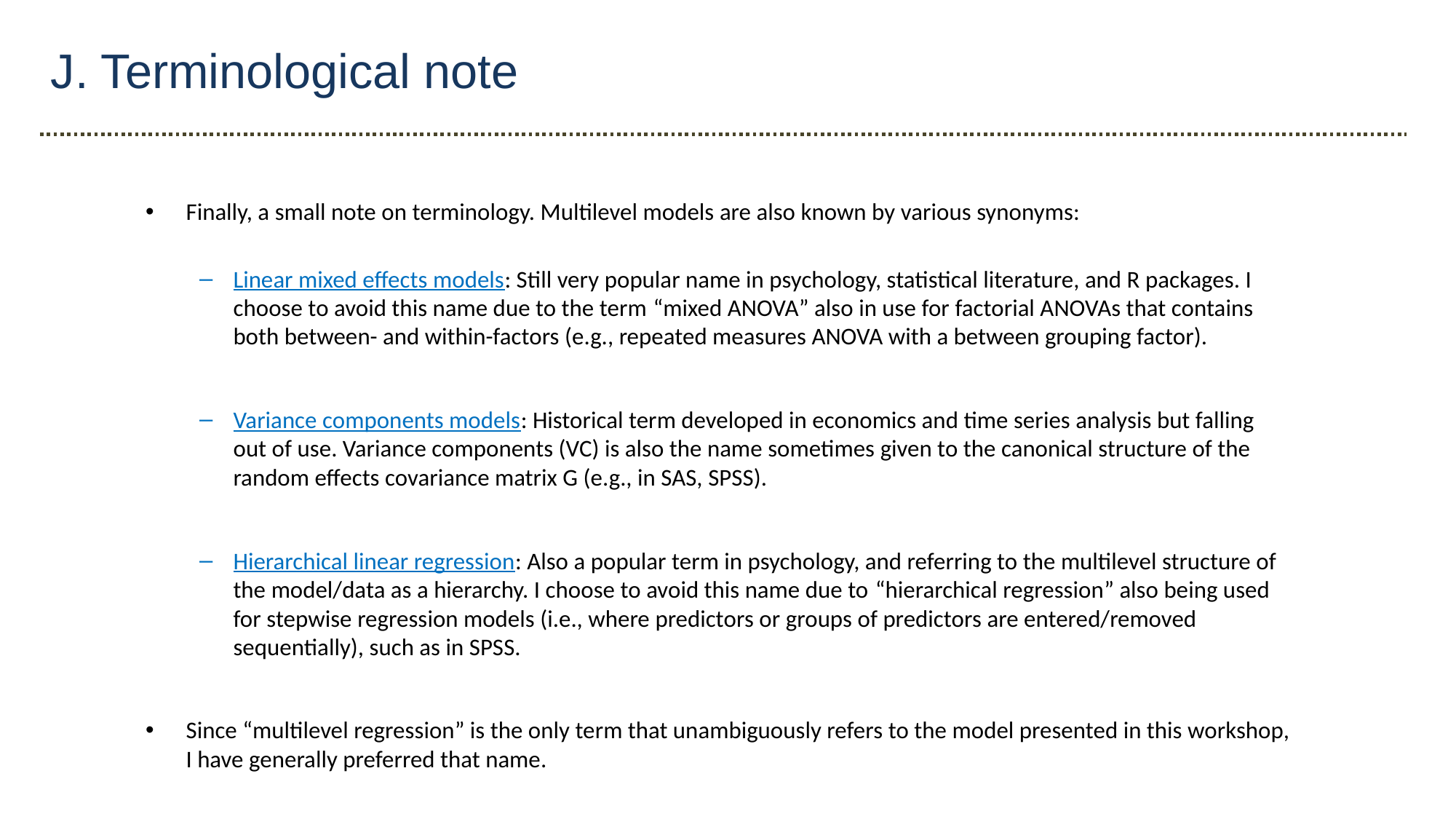

J. Terminological note
Finally, a small note on terminology. Multilevel models are also known by various synonyms:

Linear mixed effects models: Still very popular name in psychology, statistical literature, and R packages. I choose to avoid this name due to the term “mixed ANOVA” also in use for factorial ANOVAs that contains both between- and within-factors (e.g., repeated measures ANOVA with a between grouping factor).

Variance components models: Historical term developed in economics and time series analysis but falling out of use. Variance components (VC) is also the name sometimes given to the canonical structure of the random effects covariance matrix G (e.g., in SAS, SPSS).

Hierarchical linear regression: Also a popular term in psychology, and referring to the multilevel structure of the model/data as a hierarchy. I choose to avoid this name due to “hierarchical regression” also being used for stepwise regression models (i.e., where predictors or groups of predictors are entered/removed sequentially), such as in SPSS.

Since “multilevel regression” is the only term that unambiguously refers to the model presented in this workshop, I have generally preferred that name.